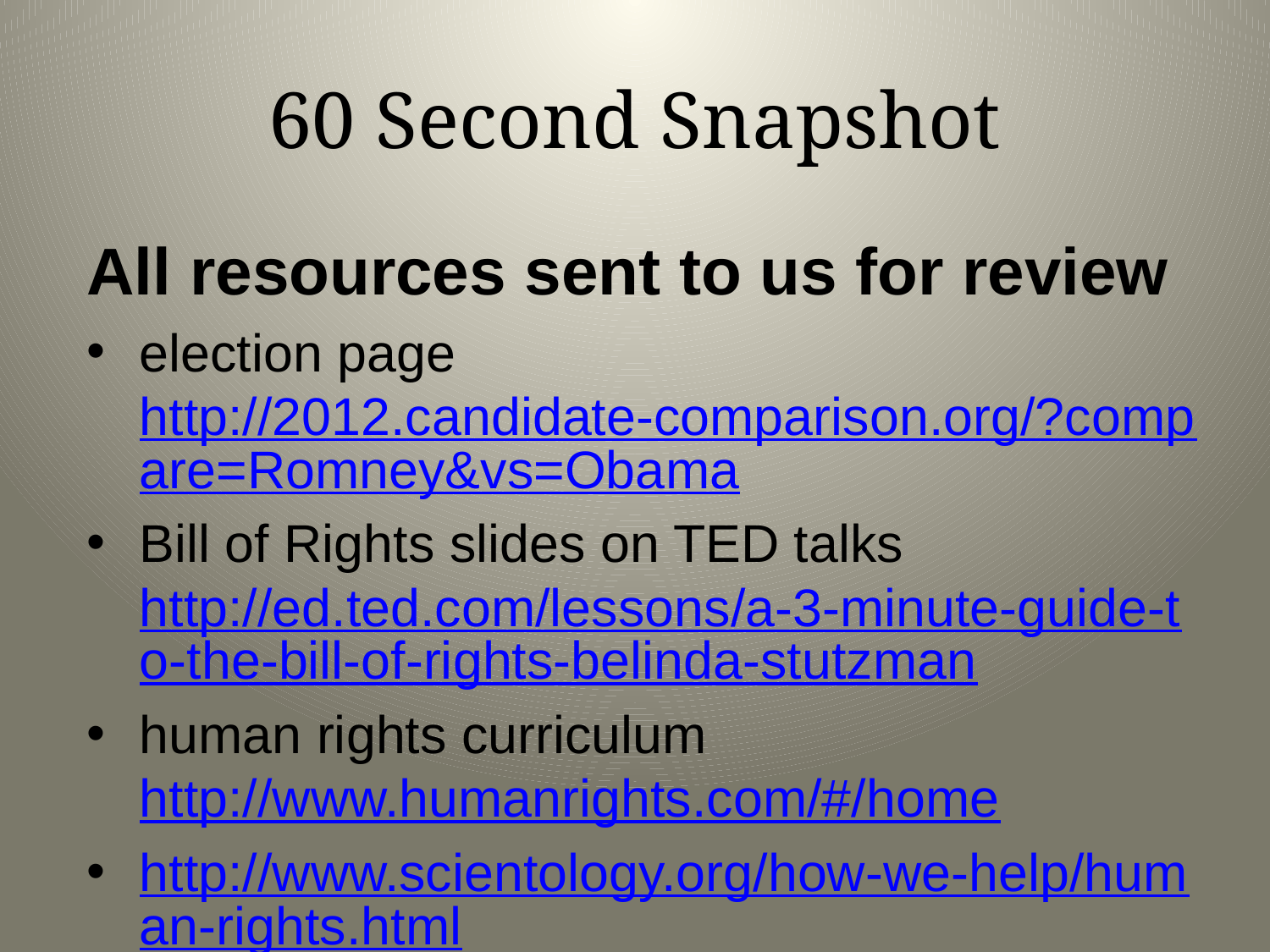

# 60 Second Snapshot
All resources sent to us for review
election page http://2012.candidate-comparison.org/?compare=Romney&vs=Obama
Bill of Rights slides on TED talks http://ed.ted.com/lessons/a-3-minute-guide-to-the-bill-of-rights-belinda-stutzman
human rights curriculum http://www.humanrights.com/#/home
http://www.scientology.org/how-we-help/human-rights.html